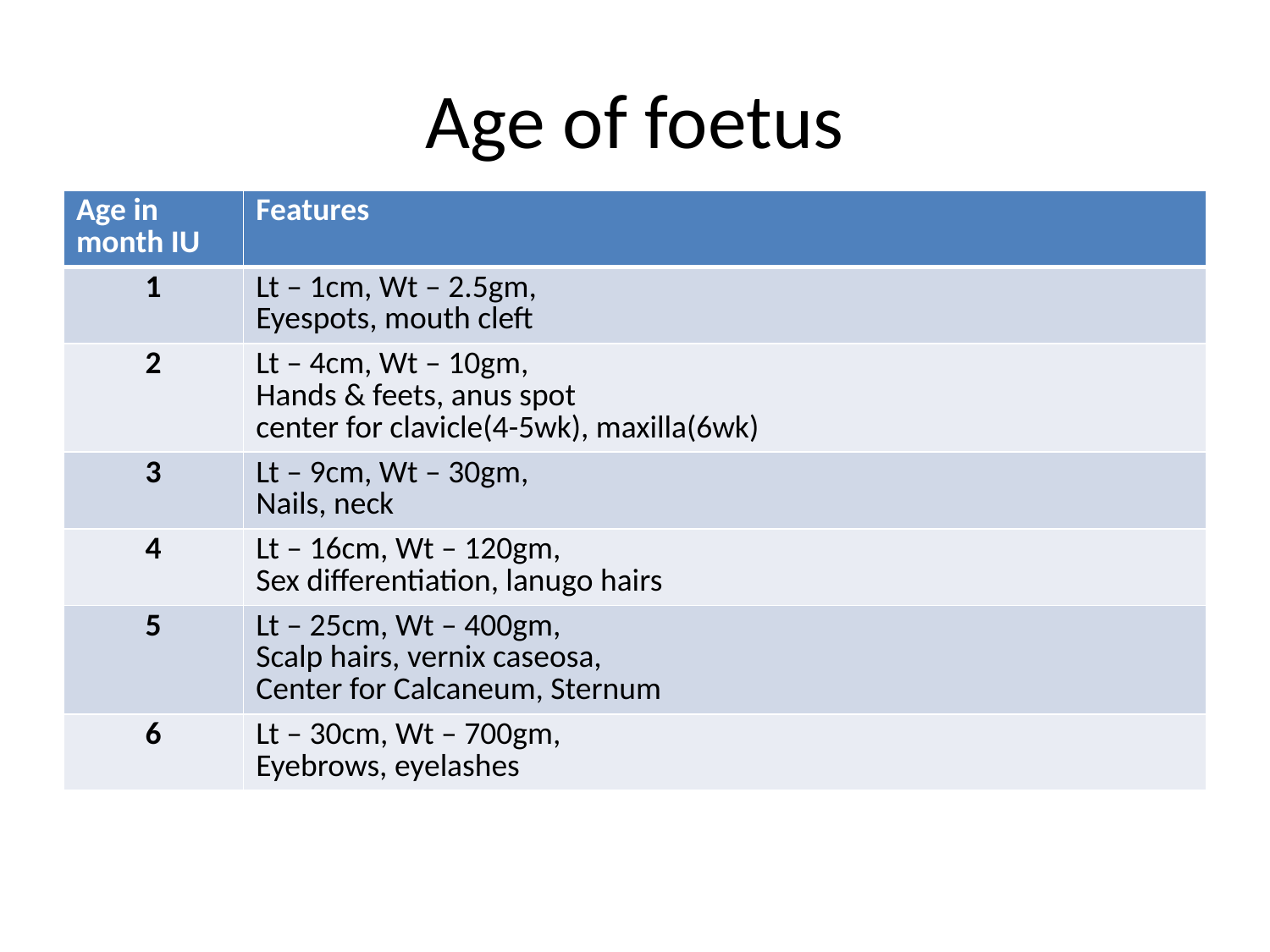

# Age of foetus
| Age in month IU | Features |
| --- | --- |
| 1 | Lt – 1cm, Wt – 2.5gm, Eyespots, mouth cleft |
| 2 | Lt – 4cm, Wt – 10gm, Hands & feets, anus spot center for clavicle(4-5wk), maxilla(6wk) |
| 3 | Lt – 9cm, Wt – 30gm, Nails, neck |
| 4 | Lt – 16cm, Wt – 120gm, Sex differentiation, lanugo hairs |
| 5 | Lt – 25cm, Wt – 400gm, Scalp hairs, vernix caseosa, Center for Calcaneum, Sternum |
| 6 | Lt – 30cm, Wt – 700gm, Eyebrows, eyelashes |